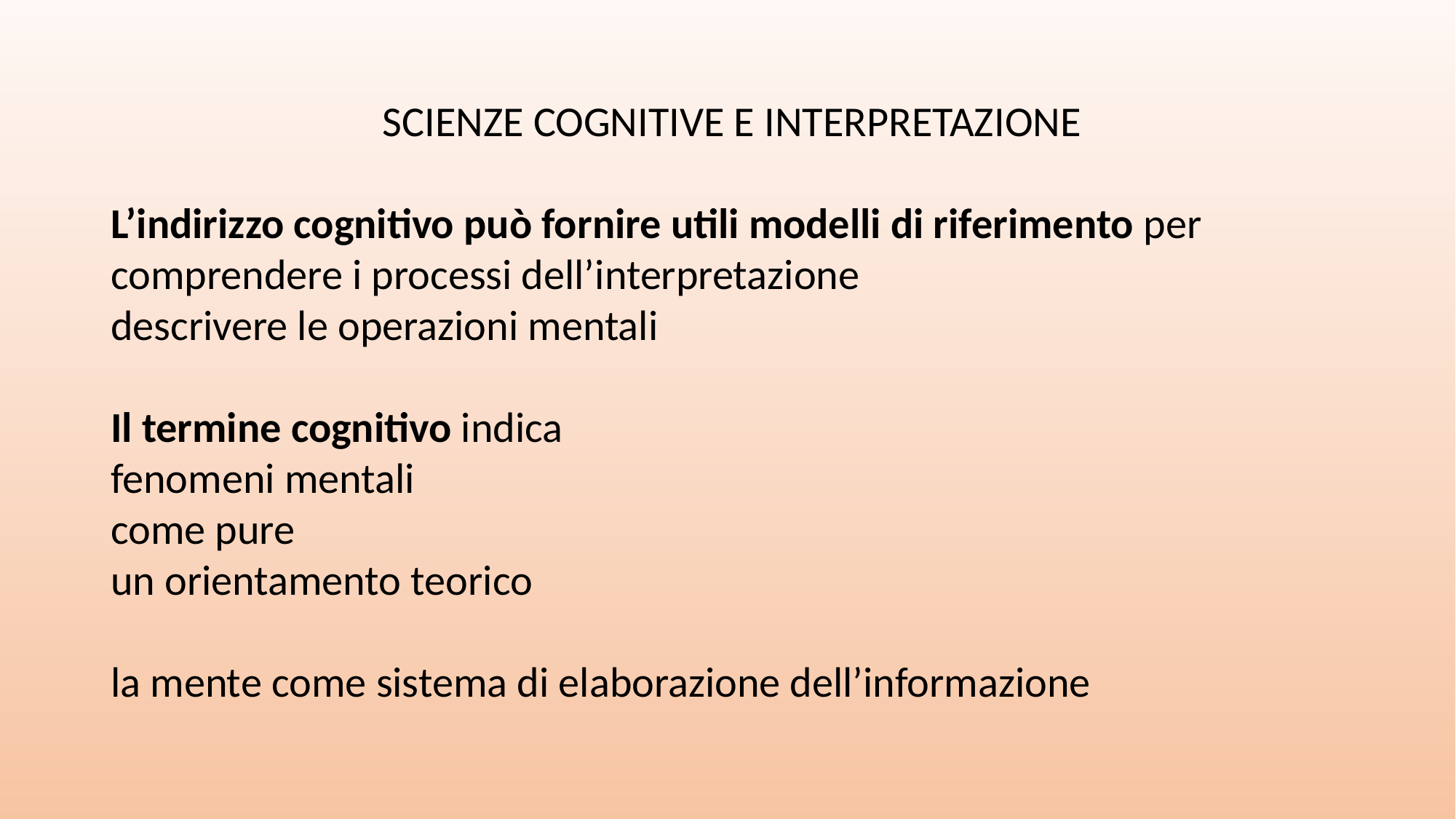

Scienze cognitive e interpretazione

L’indirizzo cognitivo può fornire utili modelli di riferimento per comprendere i processi dell’interpretazione
descrivere le operazioni mentali

Il termine cognitivo indica
fenomeni mentali
come pure
un orientamento teorico

la mente come sistema di elaborazione dell’informazione